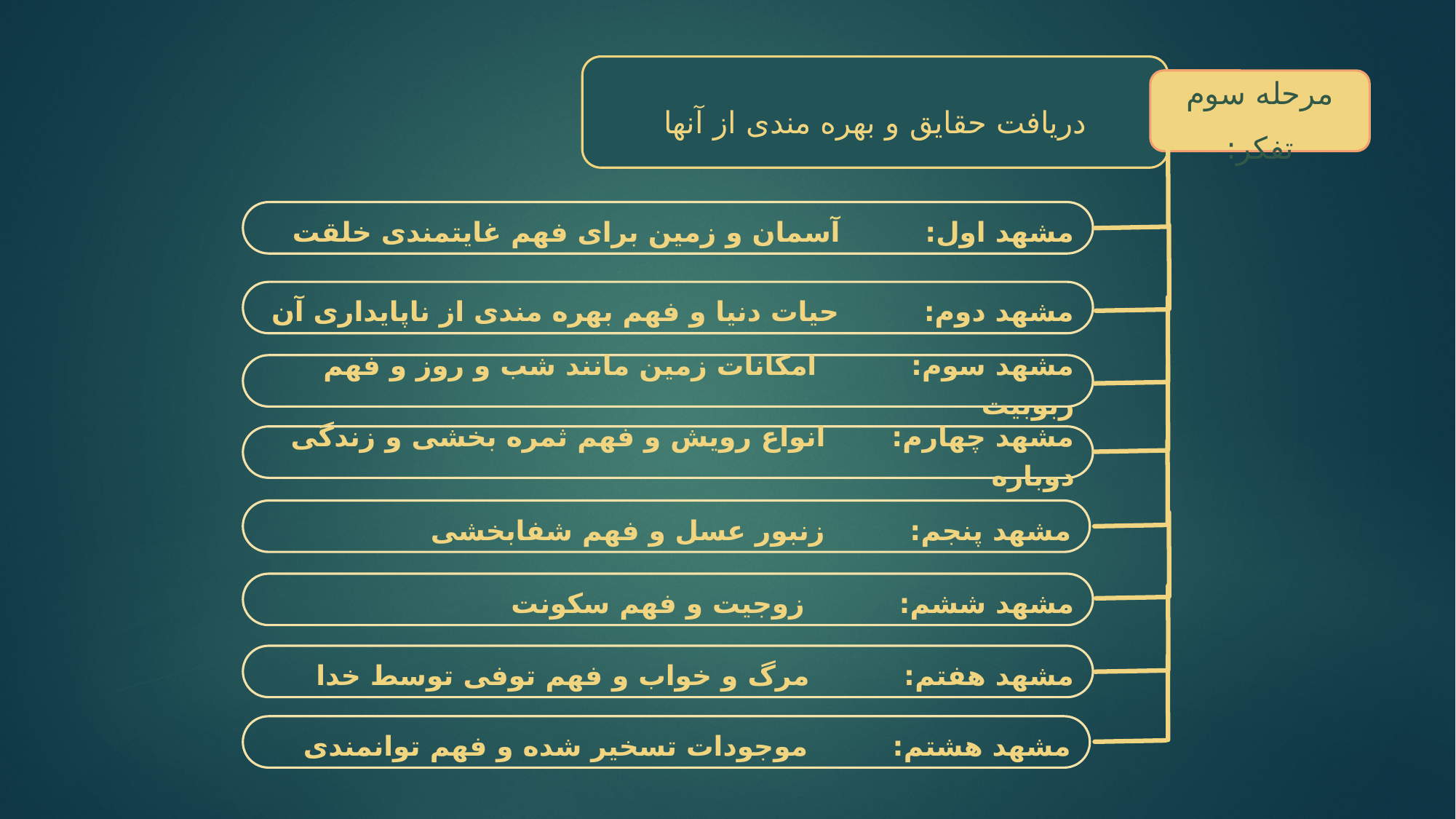

دریافت حقایق و بهره مندی از آنها
مرحله سوم تفکر:
مشهد اول:         آسمان و زمین برای فهم غایتمندی خلقت
مشهد دوم:         حیات دنیا و فهم بهره مندی از ناپایداری آن
مشهد سوم:          امکانات زمین مانند شب و روز و فهم ربوبیت
مشهد چهارم:       انواع رویش و فهم ثمره بخشی و زندگی دوباره
مشهد پنجم:         زنبور عسل و فهم شفابخشی
مشهد ششم:          زوجیت و فهم سکونت
مشهد هفتم:          مرگ و خواب و فهم توفی توسط خدا
مشهد هشتم:         موجودات تسخیر شده و فهم توانمندی